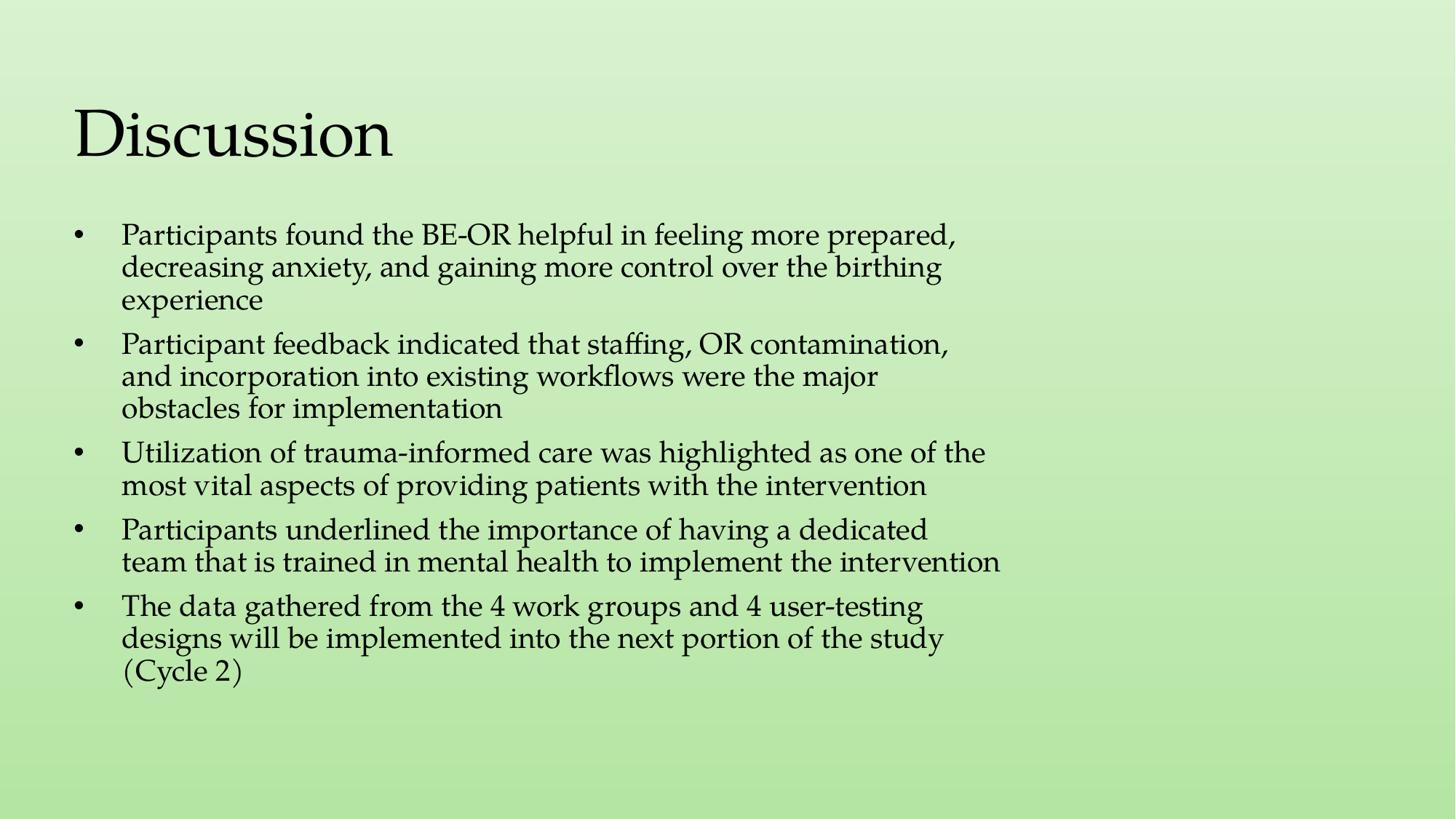

# Discussion
Participants found the BE-OR helpful in feeling more prepared, decreasing anxiety, and gaining more control over the birthing experience
Participant feedback indicated that staffing, OR contamination, and incorporation into existing workflows were the major obstacles for implementation
Utilization of trauma-informed care was highlighted as one of the most vital aspects of providing patients with the intervention
Participants underlined the importance of having a dedicated team that is trained in mental health to implement the intervention
The data gathered from the 4 work groups and 4 user-testing designs will be implemented into the next portion of the study (Cycle 2)